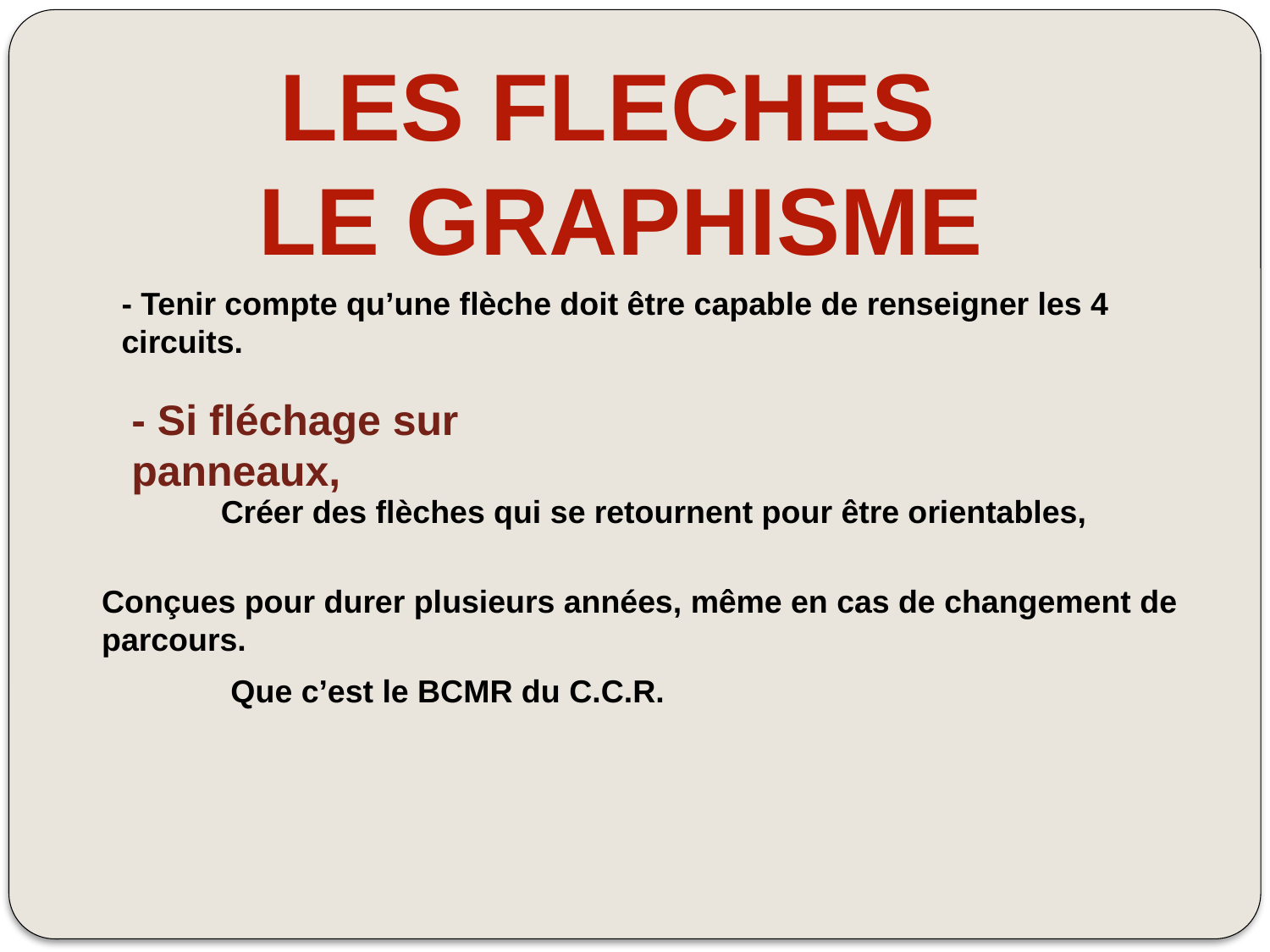

LES FLECHES
 LE GRAPHISME
- Tenir compte qu’une flèche doit être capable de renseigner les 4 circuits.
- Si fléchage sur panneaux,
Créer des flèches qui se retournent pour être orientables,
Conçues pour durer plusieurs années, même en cas de changement de parcours.
Que c’est le BCMR du C.C.R.